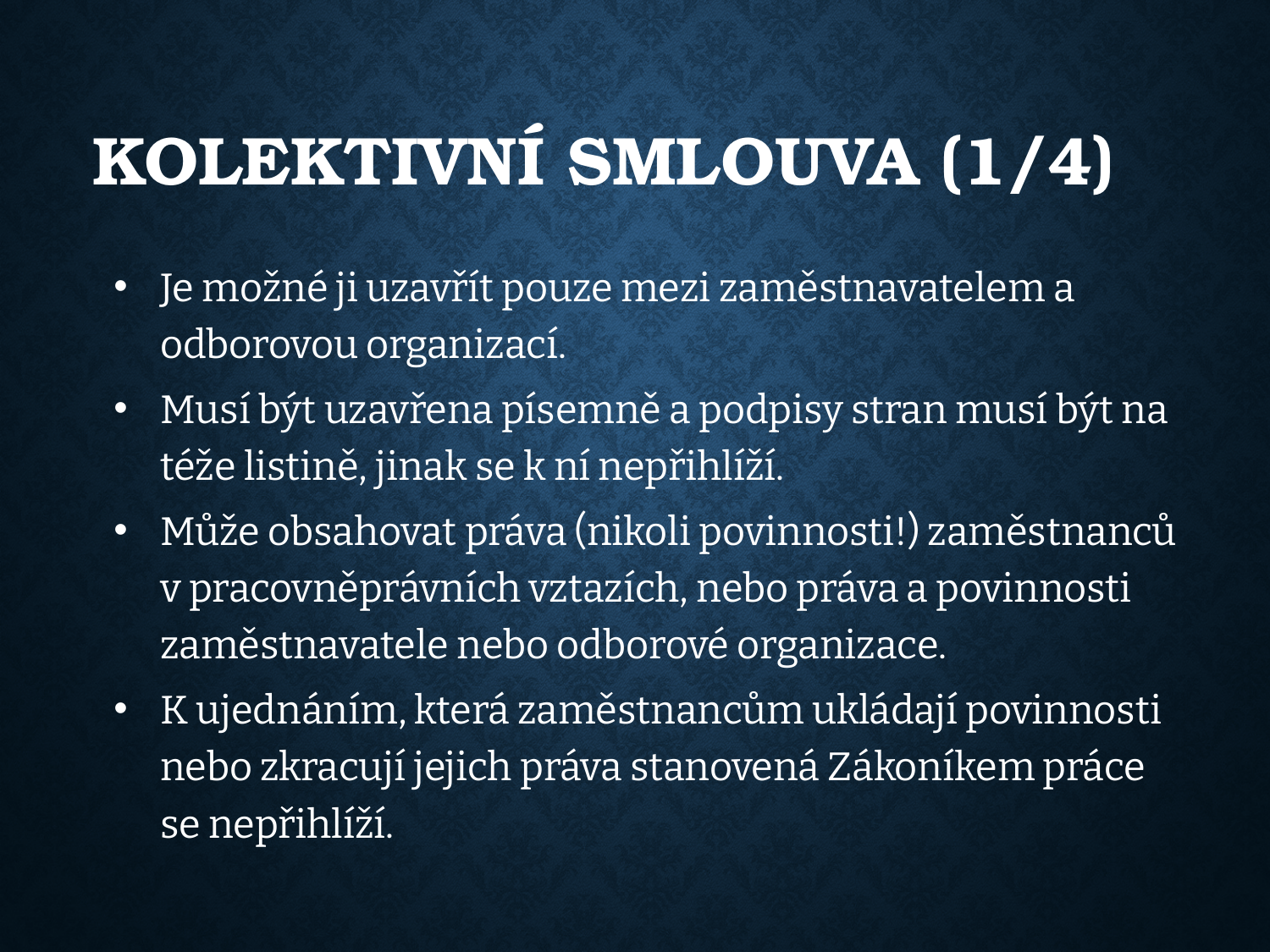

# Kolektivní smlouva (1/4)
Je možné ji uzavřít pouze mezi zaměstnavatelem a odborovou organizací.
Musí být uzavřena písemně a podpisy stran musí být na téže listině, jinak se k ní nepřihlíží.
Může obsahovat práva (nikoli povinnosti!) zaměstnanců v pracovněprávních vztazích, nebo práva a povinnosti zaměstnavatele nebo odborové organizace.
K ujednáním, která zaměstnancům ukládají povinnosti nebo zkracují jejich práva stanovená Zákoníkem práce se nepřihlíží.